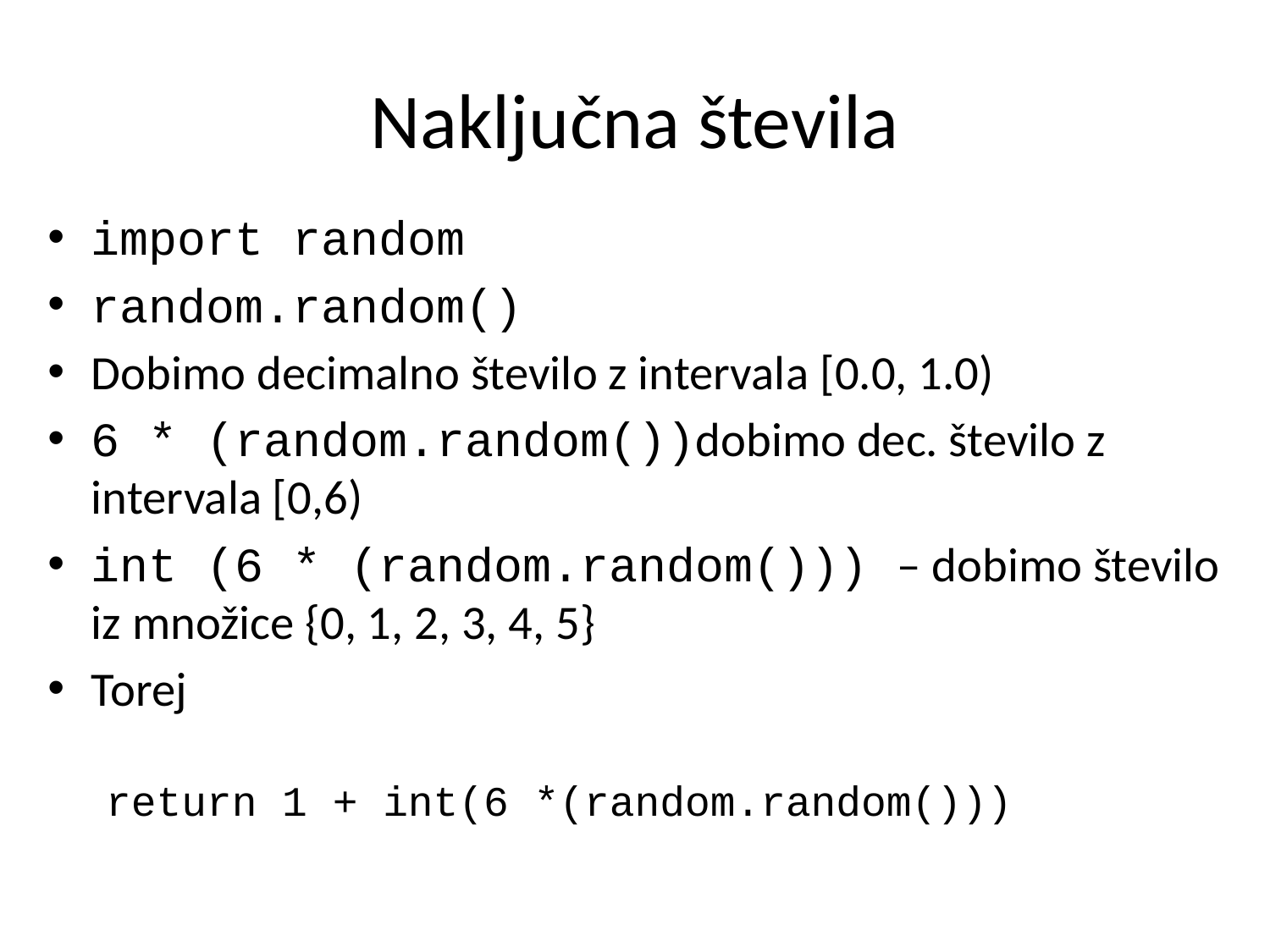

# Naključna števila
import random
random.random()
Dobimo decimalno število z intervala [0.0, 1.0)
6 * (random.random())dobimo dec. število z intervala [0,6)
int (6 * (random.random())) – dobimo število iz množice {0, 1, 2, 3, 4, 5}
Torej
return 1 + int(6 *(random.random()))